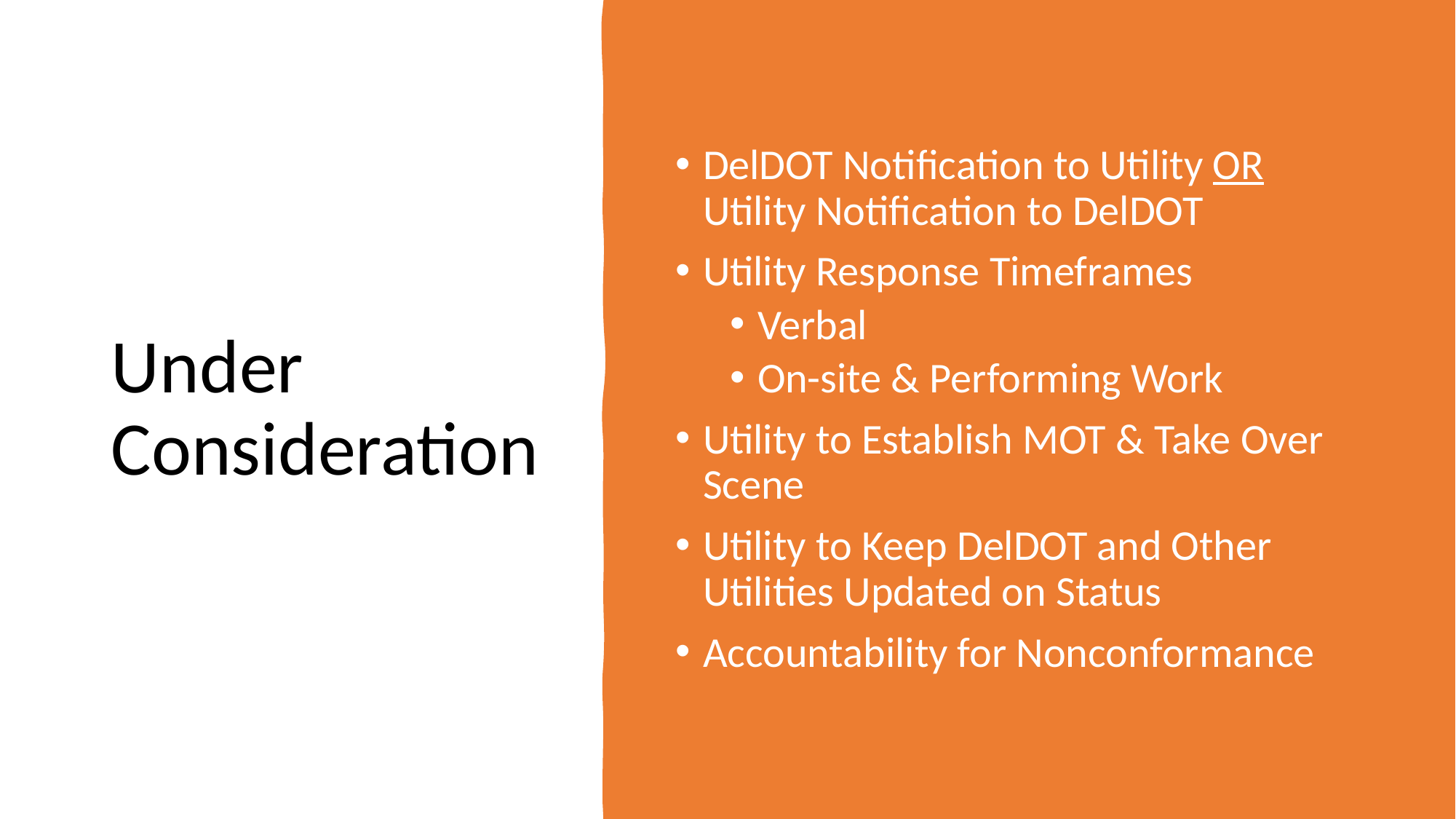

# Under Consideration
DelDOT Notification to Utility OR Utility Notification to DelDOT
Utility Response Timeframes
Verbal
On-site & Performing Work
Utility to Establish MOT & Take Over Scene
Utility to Keep DelDOT and Other Utilities Updated on Status
Accountability for Nonconformance